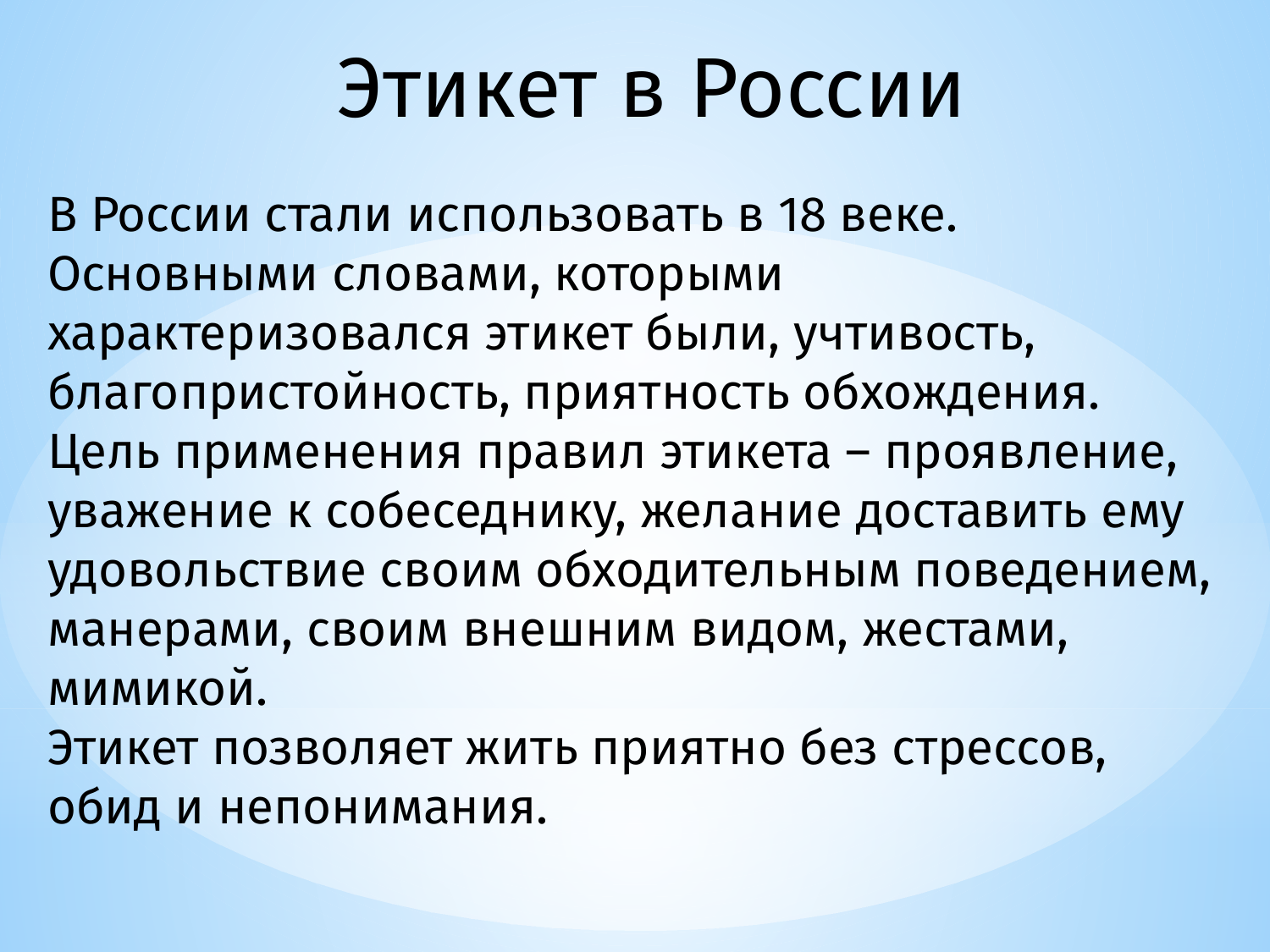

Этикет в России
В России стали использовать в 18 веке. Основными словами, которыми характеризовался этикет были, учтивость, благопристойность, приятность обхождения.  Цель применения правил этикета – проявление, уважение к собеседнику, желание доставить ему удовольствие своим обходительным поведением, манерами, своим внешним видом, жестами, мимикой.
Этикет позволяет жить приятно без стрессов, обид и непонимания.